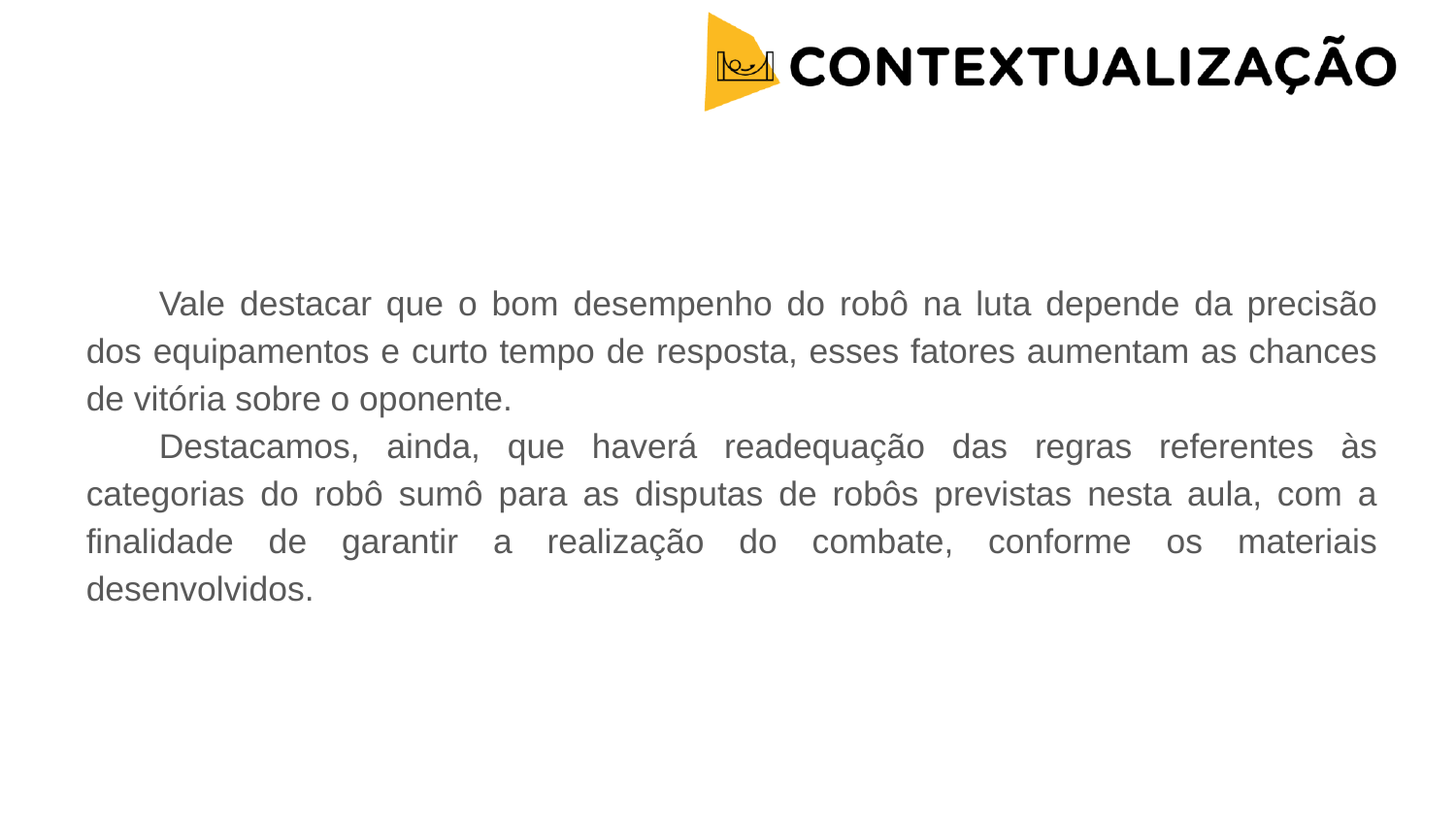

Vale destacar que o bom desempenho do robô na luta depende da precisão dos equipamentos e curto tempo de resposta, esses fatores aumentam as chances de vitória sobre o oponente.
Destacamos, ainda, que haverá readequação das regras referentes às categorias do robô sumô para as disputas de robôs previstas nesta aula, com a finalidade de garantir a realização do combate, conforme os materiais desenvolvidos.